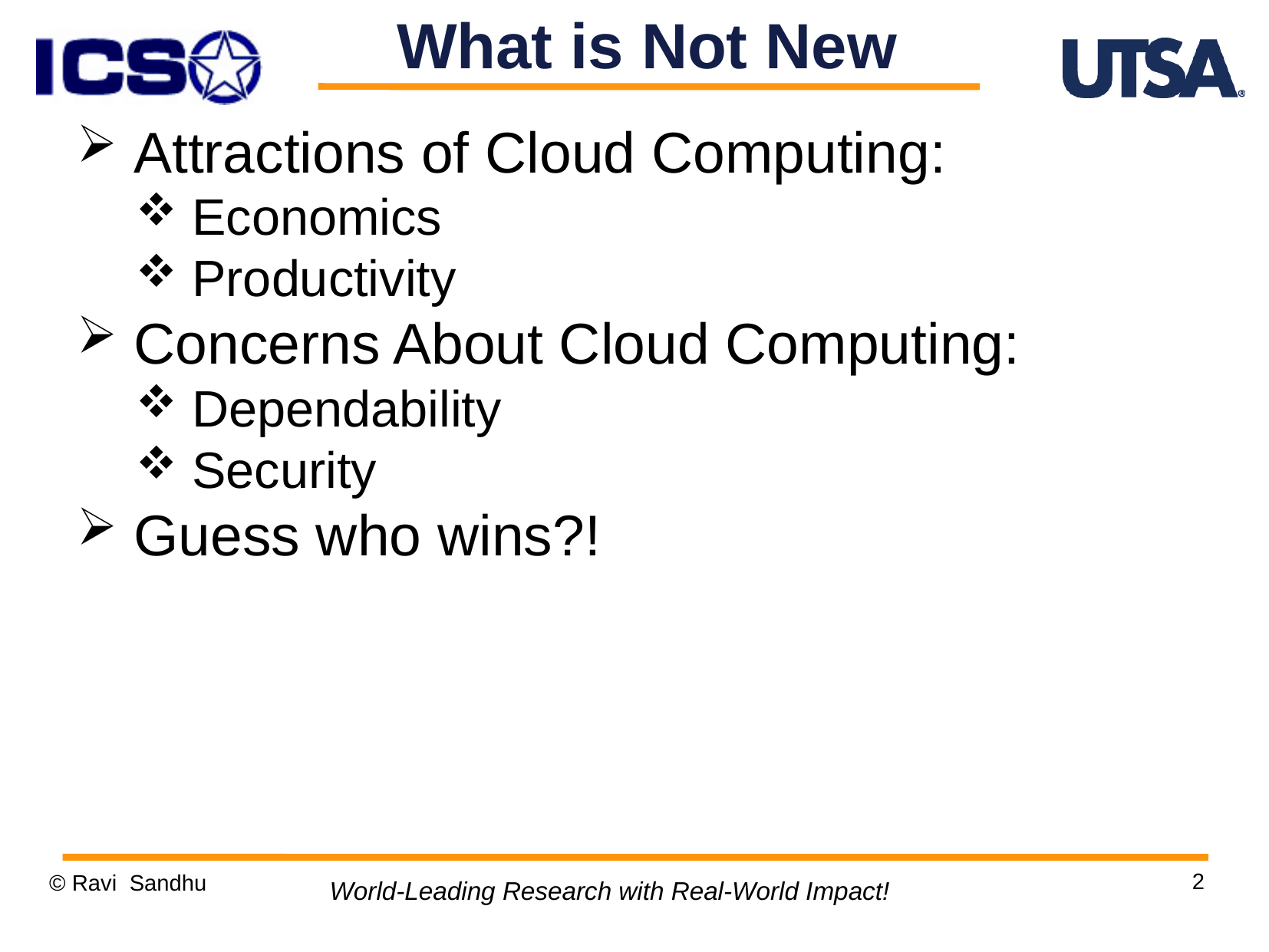

Attractions of Cloud Computing:
 Economics
 Productivity
 Concerns About Cloud Computing:
 Dependability
 Security
 Guess who wins?!

What is Not New
2
© Ravi  Sandhu
World-Leading Research with Real-World Impact!